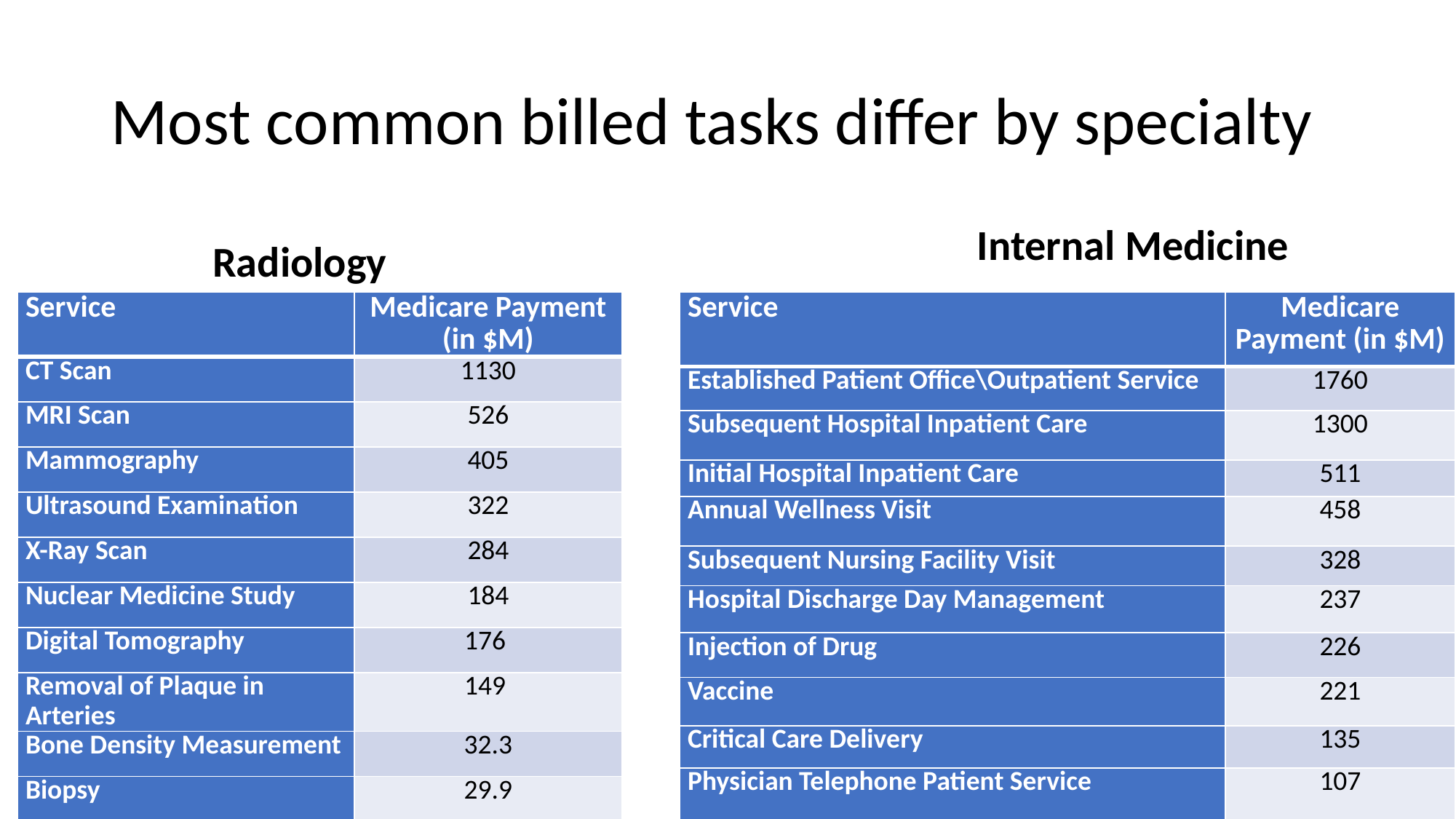

# Most common billed tasks differ by specialty
Internal Medicine
Radiology
| Service | Medicare Payment (in $M) |
| --- | --- |
| CT Scan | 1130 |
| MRI Scan | 526 |
| Mammography | 405 |
| Ultrasound Examination | 322 |
| X-Ray Scan | 284 |
| Nuclear Medicine Study | 184 |
| Digital Tomography | 176 |
| Removal of Plaque in Arteries | 149 |
| Bone Density Measurement | 32.3 |
| Biopsy | 29.9 |
| Service | Medicare Payment (in $M) |
| --- | --- |
| Established Patient Office\Outpatient Service | 1760 |
| Subsequent Hospital Inpatient Care | 1300 |
| Initial Hospital Inpatient Care | 511 |
| Annual Wellness Visit | 458 |
| Subsequent Nursing Facility Visit | 328 |
| Hospital Discharge Day Management | 237 |
| Injection of Drug | 226 |
| Vaccine | 221 |
| Critical Care Delivery | 135 |
| Physician Telephone Patient Service | 107 |